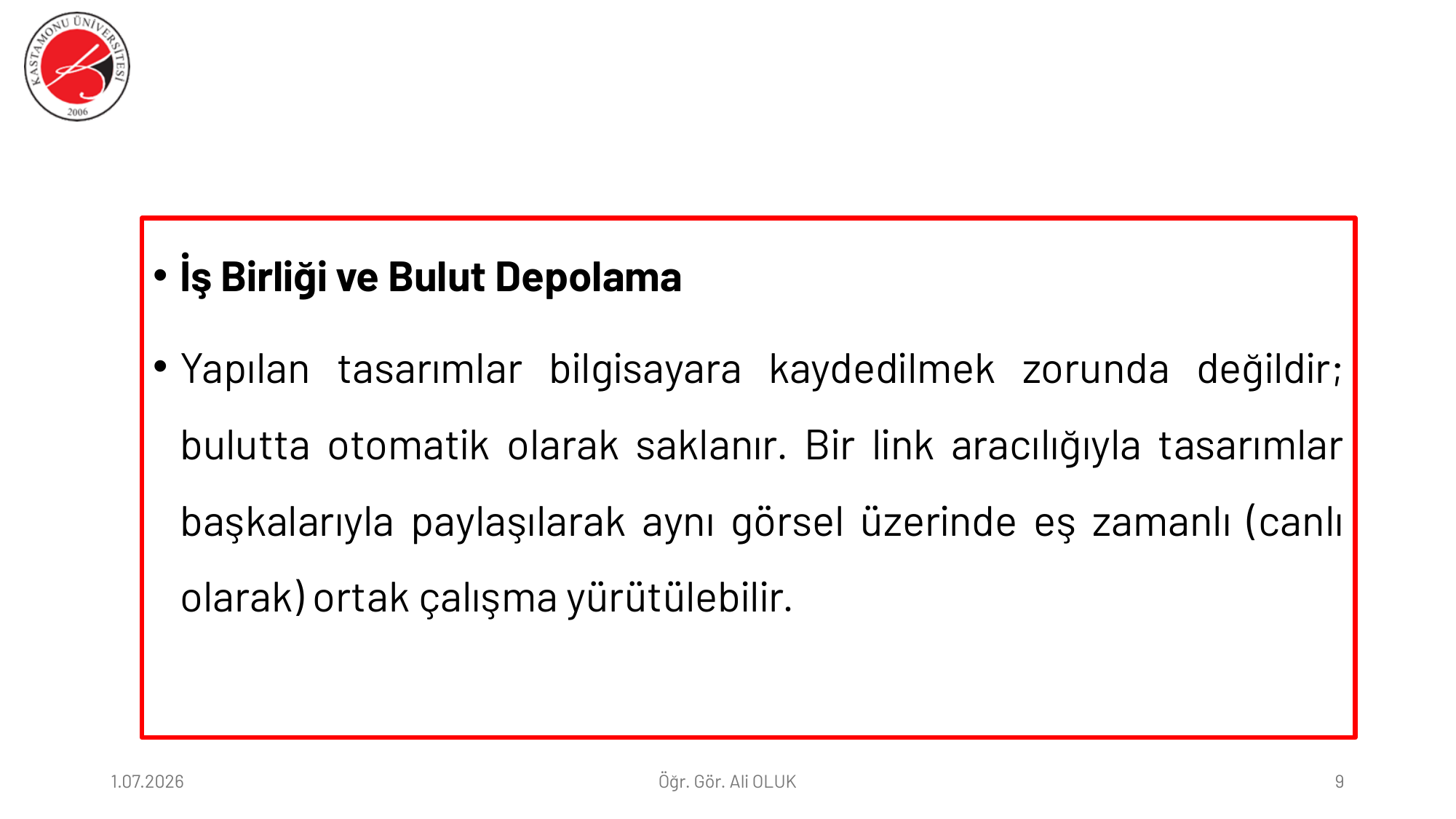

#
İş Birliği ve Bulut Depolama
Yapılan tasarımlar bilgisayara kaydedilmek zorunda değildir; bulutta otomatik olarak saklanır. Bir link aracılığıyla tasarımlar başkalarıyla paylaşılarak aynı görsel üzerinde eş zamanlı (canlı olarak) ortak çalışma yürütülebilir.

1.07.2026
Öğr. Gör. Ali OLUK
9